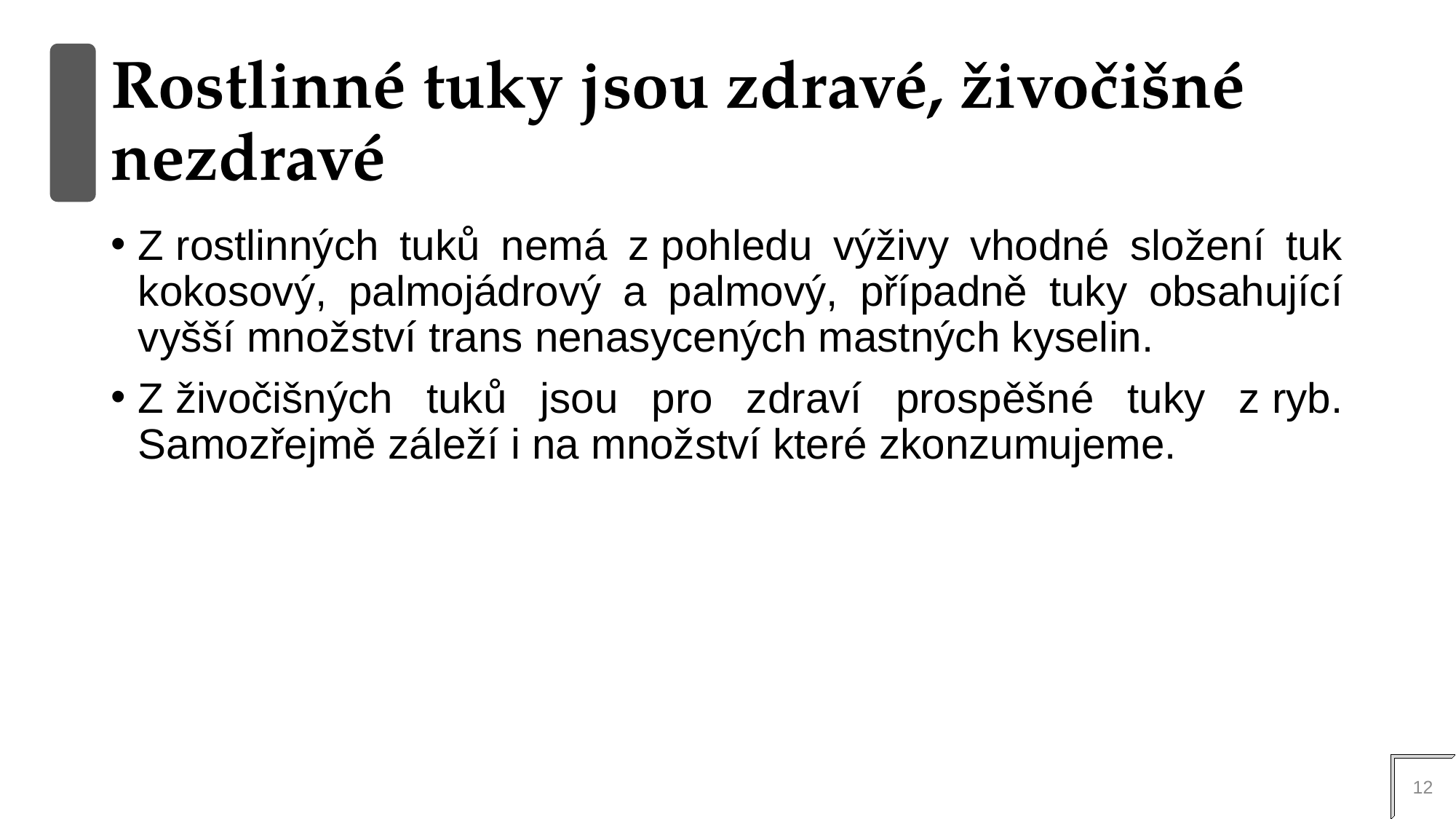

# Rostlinné tuky jsou zdravé, živočišné nezdravé
Z rostlinných tuků nemá z pohledu výživy vhodné složení tuk kokosový, palmojádrový a palmový, případně tuky obsahující vyšší množství trans nenasycených mastných kyselin.
Z živočišných tuků jsou pro zdraví prospěšné tuky z ryb. Samozřejmě záleží i na množství které zkonzumujeme.
12